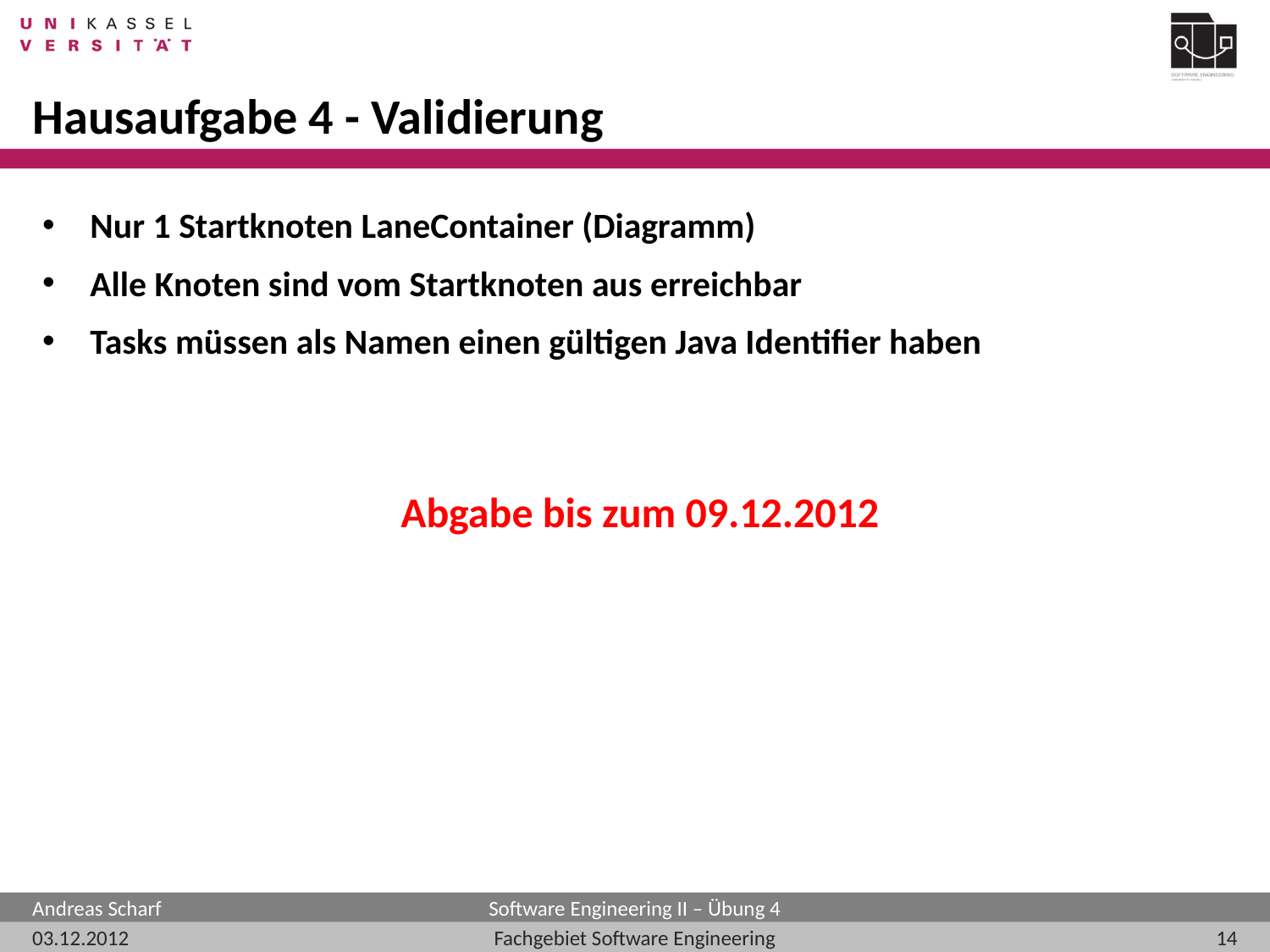

# Hausaufgabe 4 - Validierung
Nur 1 Startknoten LaneContainer (Diagramm)
Alle Knoten sind vom Startknoten aus erreichbar
Tasks müssen als Namen einen gültigen Java Identifier haben

Abgabe bis zum 09.12.2012